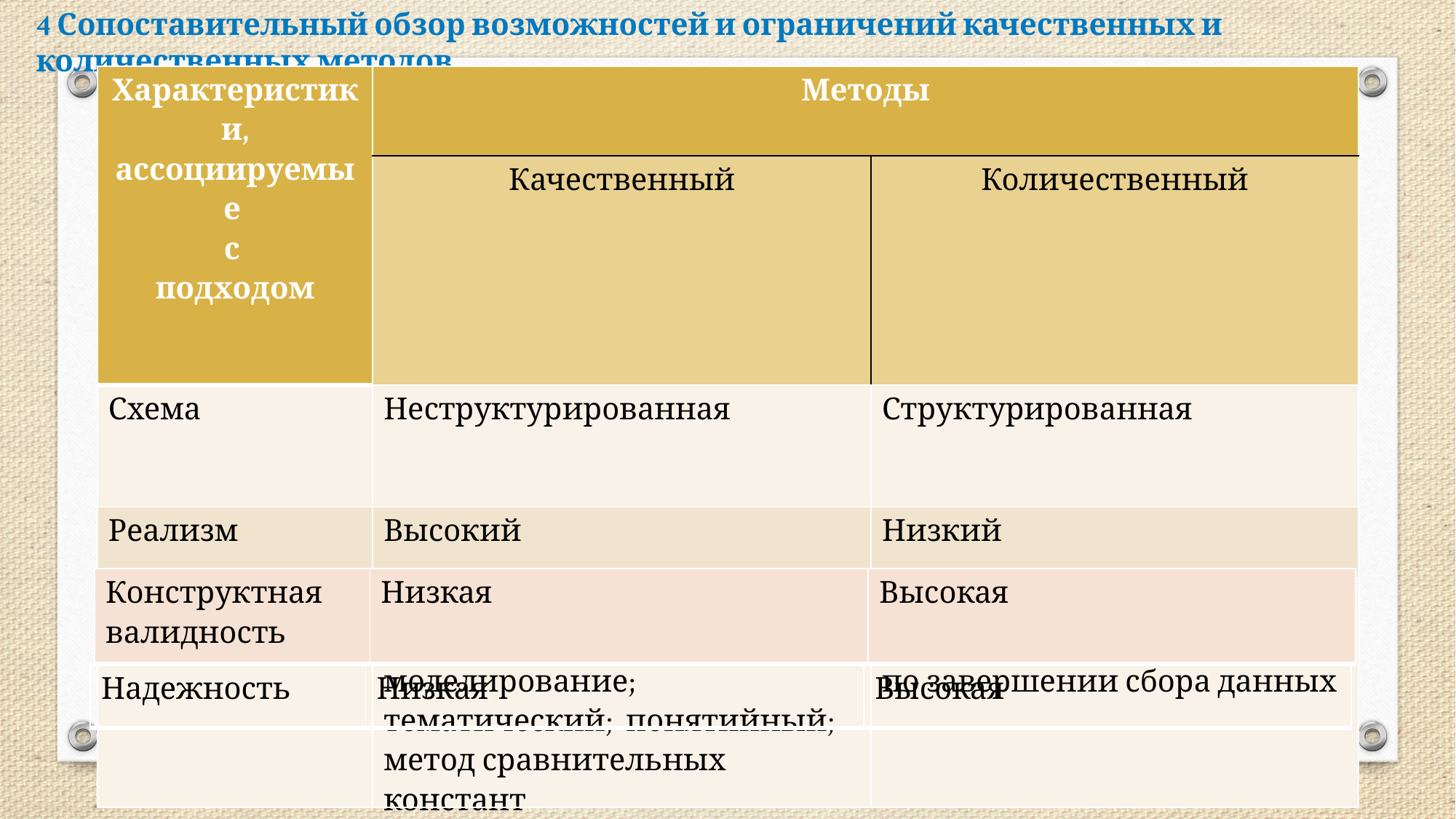

4 Сопоставительный обзор возможностей и ограничений качественных и количественных методов
| Характеристики, ассоциируемые с подходом | Методы |  |
| --- | --- | --- |
|  | Качественный | Количественный |
| Схема | Неструктурированная | Структурированная |
| Реализм | Высокий | Низкий |
| Данные | Индуктивный, продолжающийся; моделирование; тематический; понятийный; метод сравнительных констант | Дедуктивный; статистический; имеет место по завершении сбора данных |
| Конструктная валидность | Низкая | Высокая |
| --- | --- | --- |
| Надежность | Низкая | Высокая |
| --- | --- | --- |